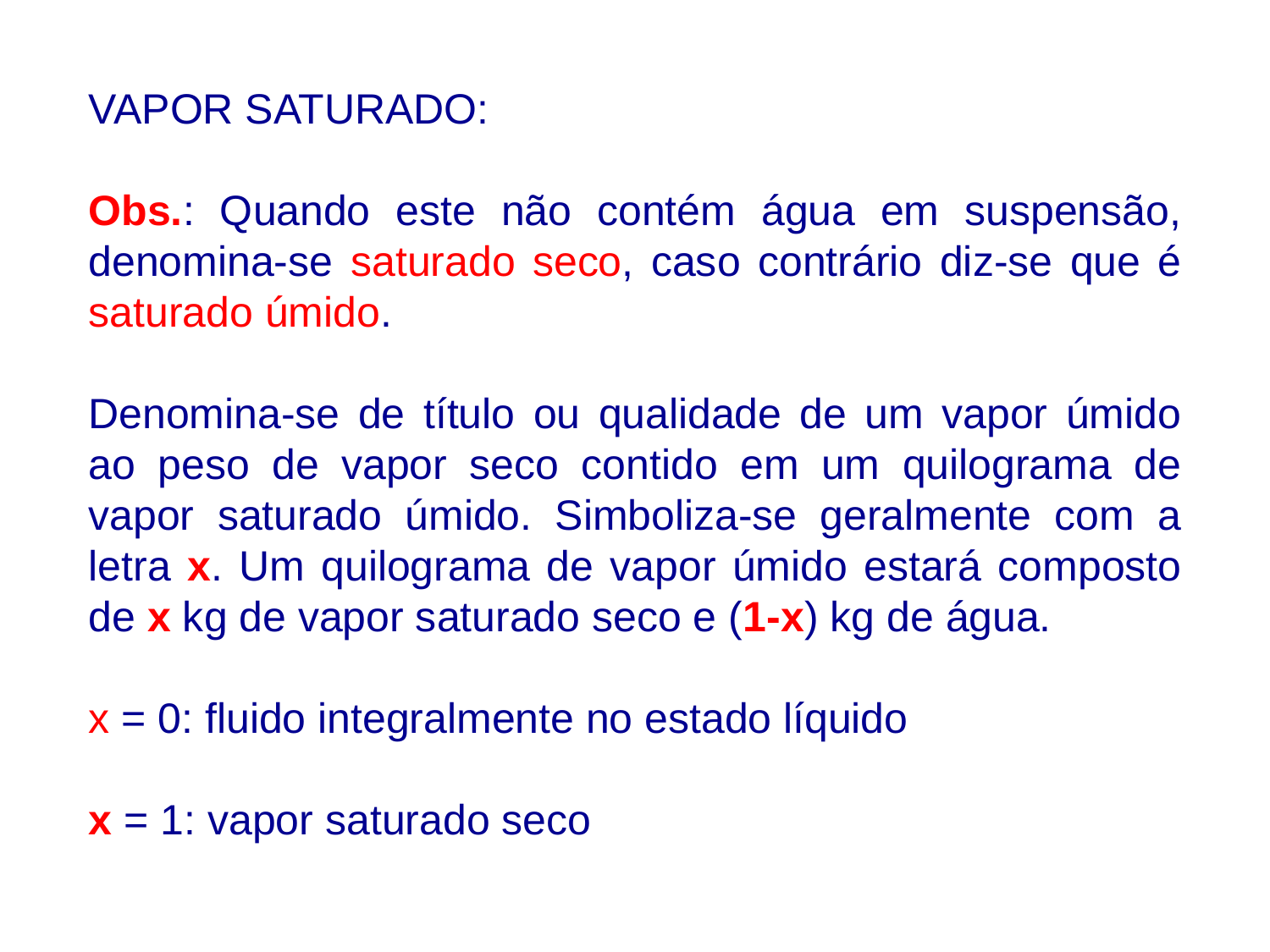

VAPOR SATURADO:

Obs.: Quando este não contém água em suspensão, denomina-se saturado seco, caso contrário diz-se que é saturado úmido.

Denomina-se de título ou qualidade de um vapor úmido ao peso de vapor seco contido em um quilograma de vapor saturado úmido. Simboliza-se geralmente com a letra x. Um quilograma de vapor úmido estará composto de x kg de vapor saturado seco e (1-x) kg de água.

x = 0: fluido integralmente no estado líquido

x = 1: vapor saturado seco